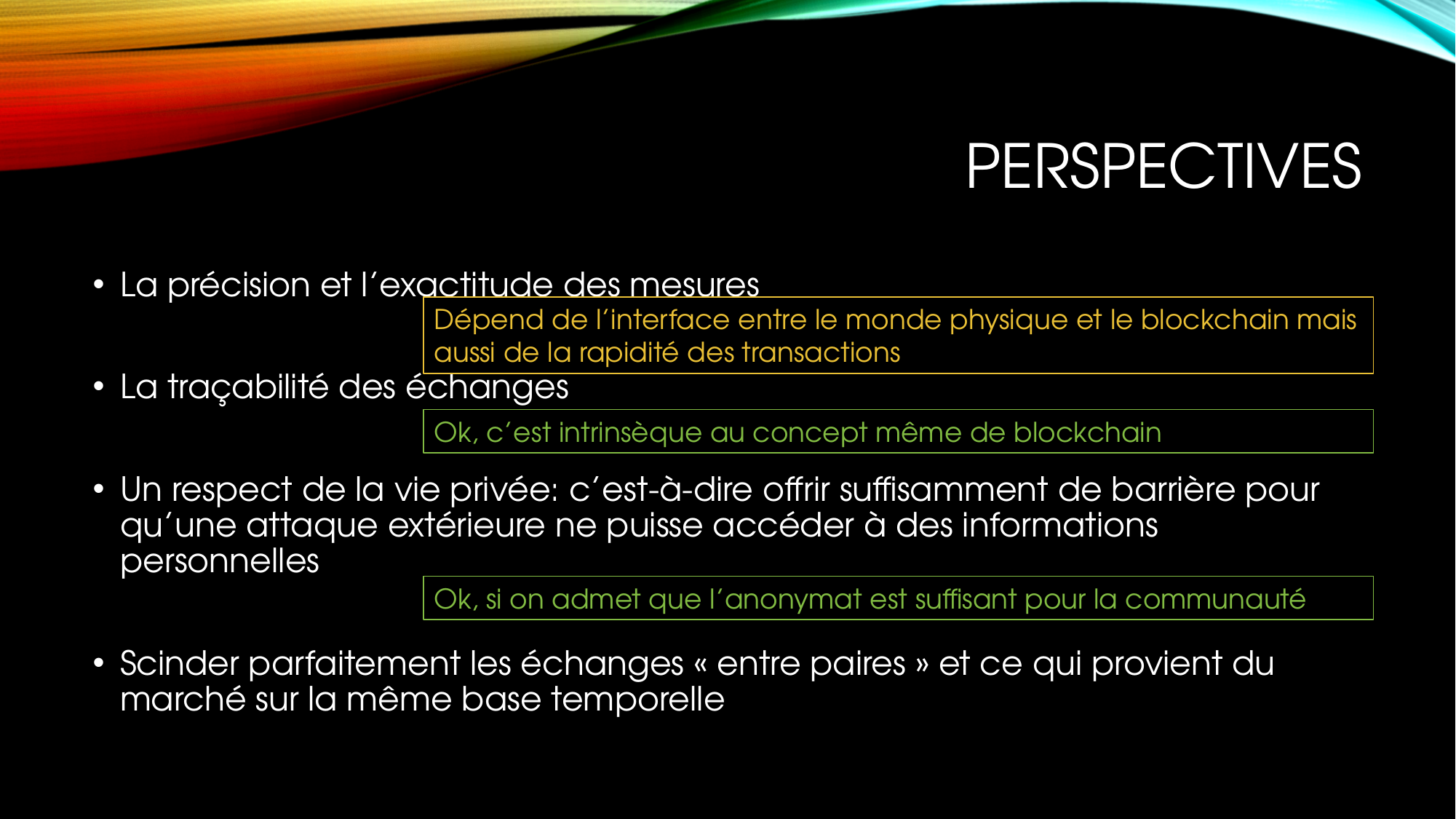

# Perspectives
La précision et l’exactitude des mesures

La traçabilité des échanges

Un respect de la vie privée: c’est-à-dire offrir suffisamment de barrière pour qu’une attaque extérieure ne puisse accéder à des informations personnelles

Scinder parfaitement les échanges « entre paires » et ce qui provient du marché sur la même base temporelle

Dépend de l’interface entre le monde physique et le blockchain mais aussi de la rapidité des transactions
Ok, c’est intrinsèque au concept même de blockchain
Ok, si on admet que l’anonymat est suffisant pour la communauté